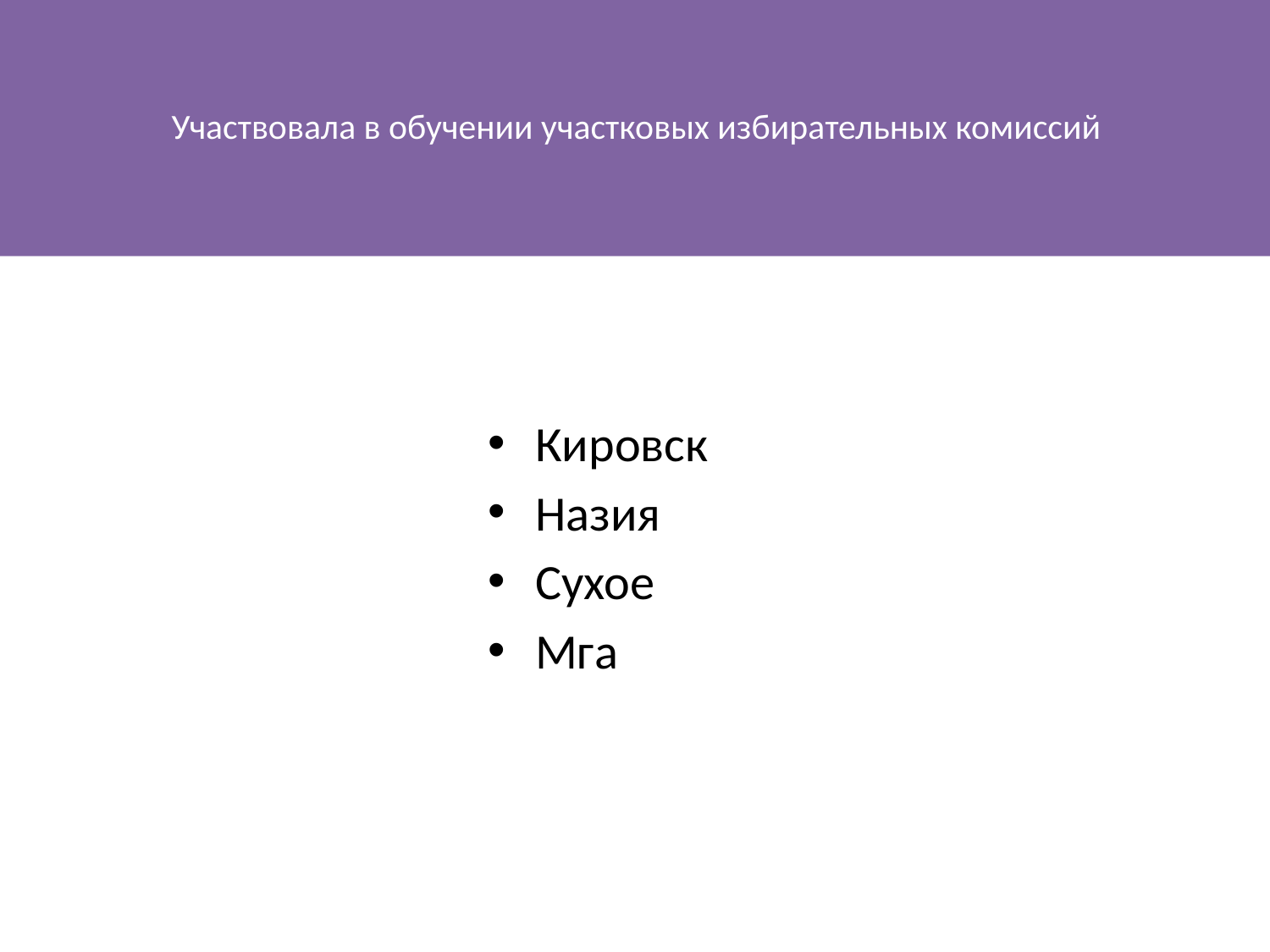

# Участвовала в обучении участковых избирательных комиссий
Кировск
Назия
Сухое
Мга